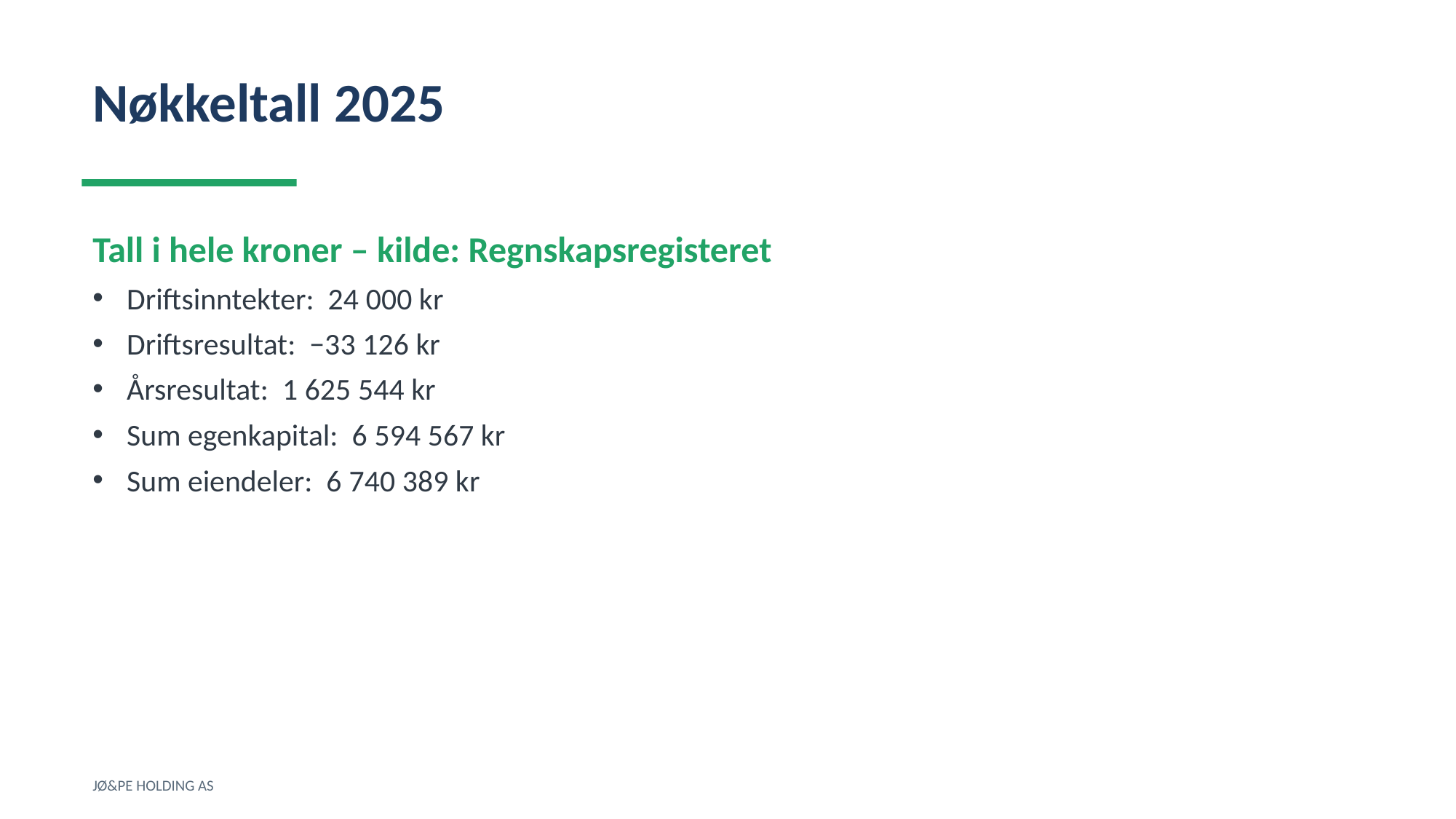

Nøkkeltall 2025

Tall i hele kroner – kilde: Regnskapsregisteret
Driftsinntekter:  24 000 kr
Driftsresultat:  −33 126 kr
Årsresultat:  1 625 544 kr
Sum egenkapital:  6 594 567 kr
Sum eiendeler:  6 740 389 kr
JØ&PE HOLDING AS